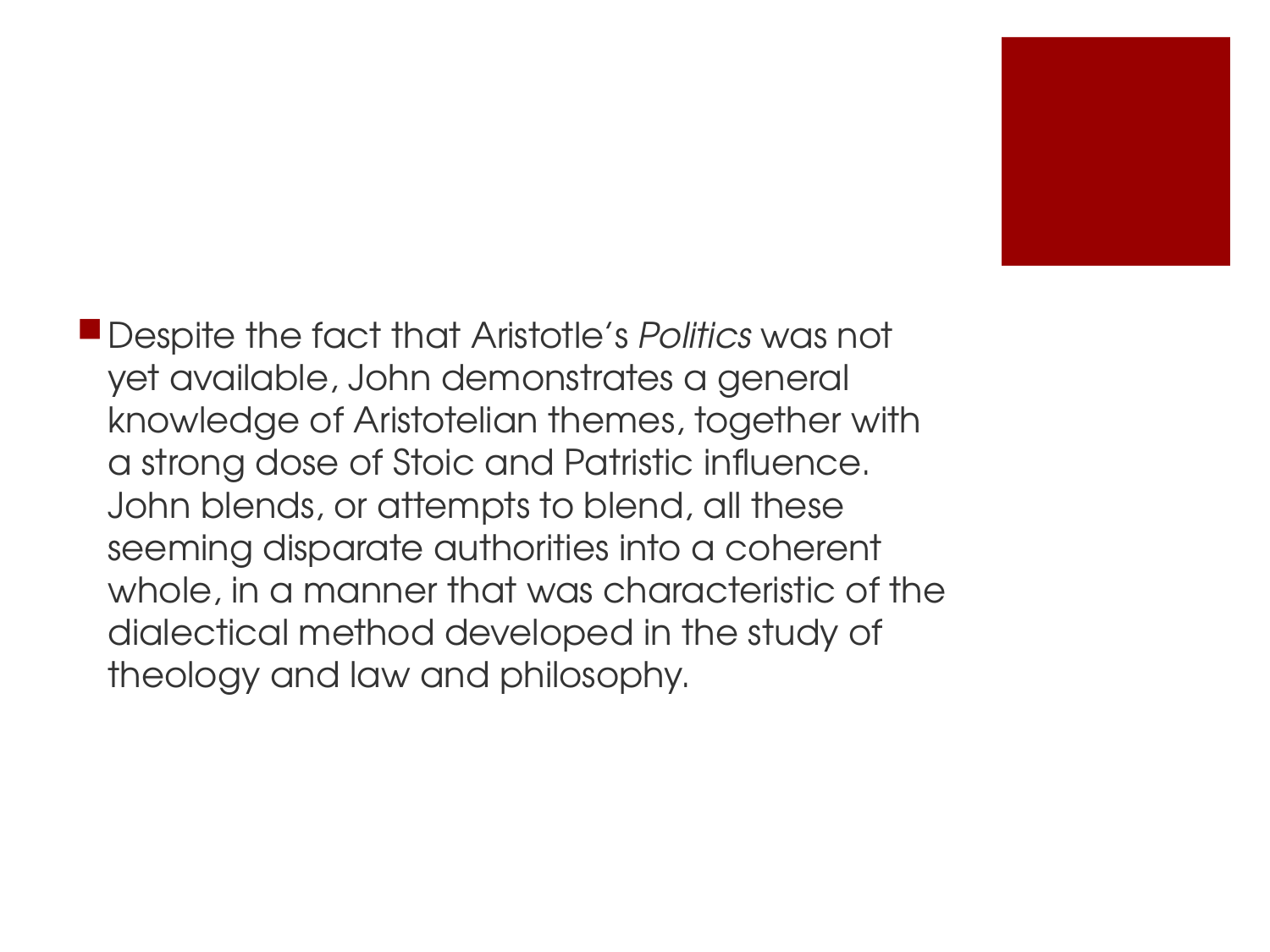

#
Despite the fact that Aristotle’s Politics was not yet available, John demonstrates a general knowledge of Aristotelian themes, together with a strong dose of Stoic and Patristic influence. John blends, or attempts to blend, all these seeming disparate authorities into a coherent whole, in a manner that was characteristic of the dialectical method developed in the study of theology and law and philosophy.